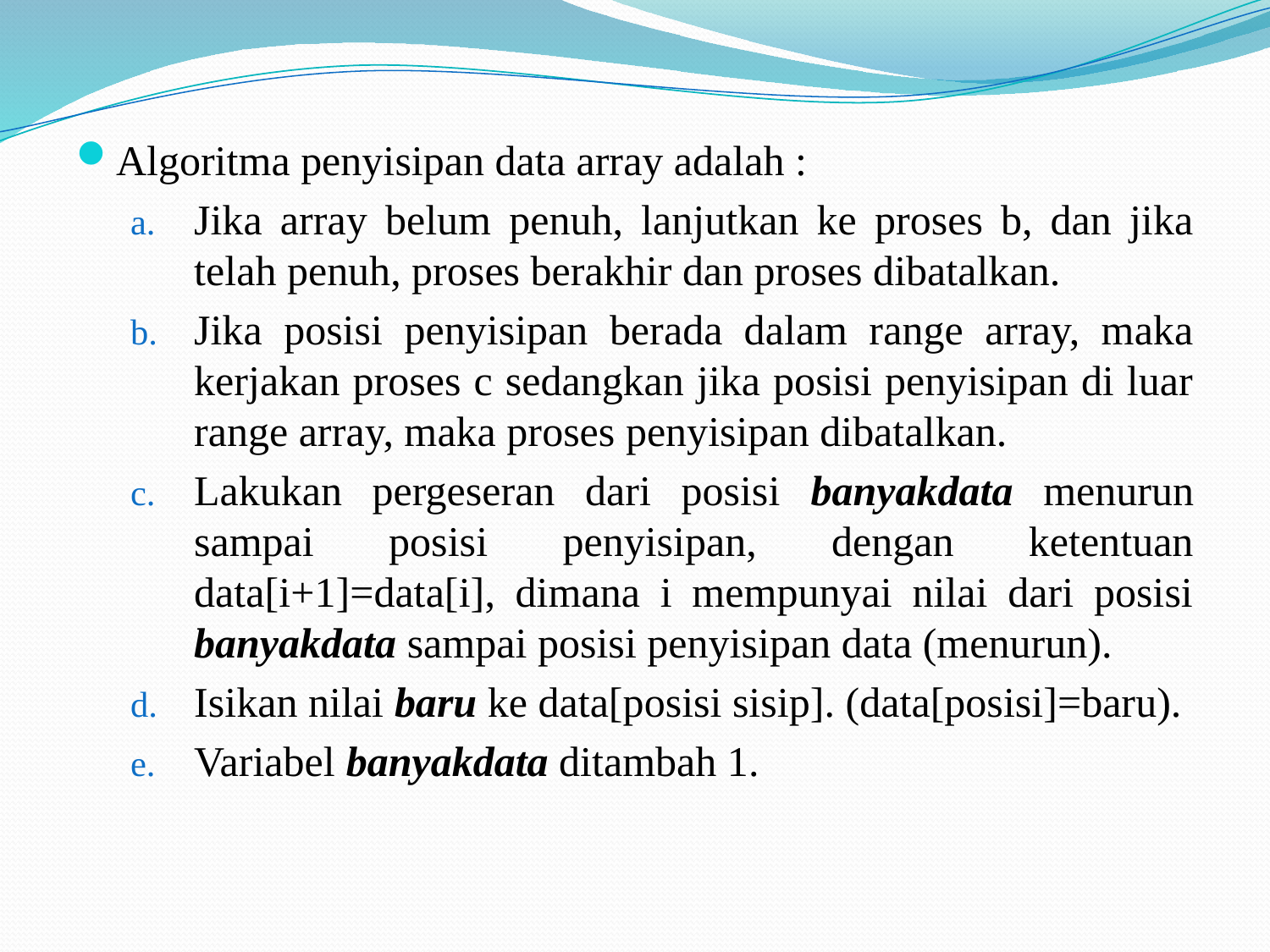

Algoritma penyisipan data array adalah :
Jika array belum penuh, lanjutkan ke proses b, dan jika telah penuh, proses berakhir dan proses dibatalkan.
Jika posisi penyisipan berada dalam range array, maka kerjakan proses c sedangkan jika posisi penyisipan di luar range array, maka proses penyisipan dibatalkan.
Lakukan pergeseran dari posisi banyakdata menurun sampai posisi penyisipan, dengan ketentuan data[i+1]=data[i], dimana i mempunyai nilai dari posisi banyakdata sampai posisi penyisipan data (menurun).
Isikan nilai baru ke data[posisi sisip]. (data[posisi]=baru).
Variabel banyakdata ditambah 1.